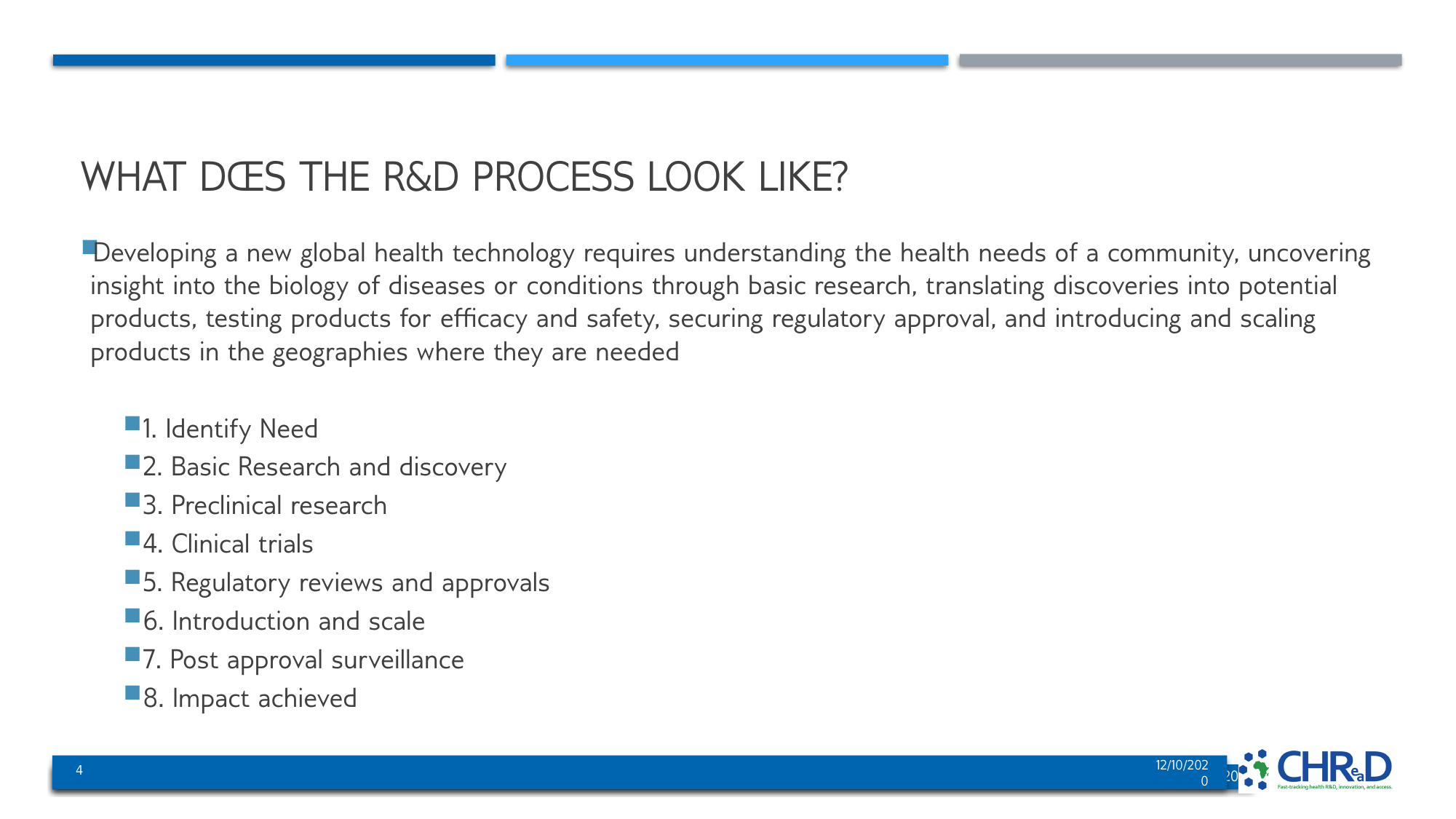

# What does the R&D process look like?
Developing a new global health technology requires understanding the health needs of a community, uncovering insight into the biology of diseases or conditions through basic research, translating discoveries into potential products, testing products for efficacy and safety, securing regulatory approval, and introducing and scaling products in the geographies where they are needed

1. Identify Need
2. Basic Research and discovery
3. Preclinical research
4. Clinical trials
5. Regulatory reviews and approvals
6. Introduction and scale
7. Post approval surveillance
8. Impact achieved